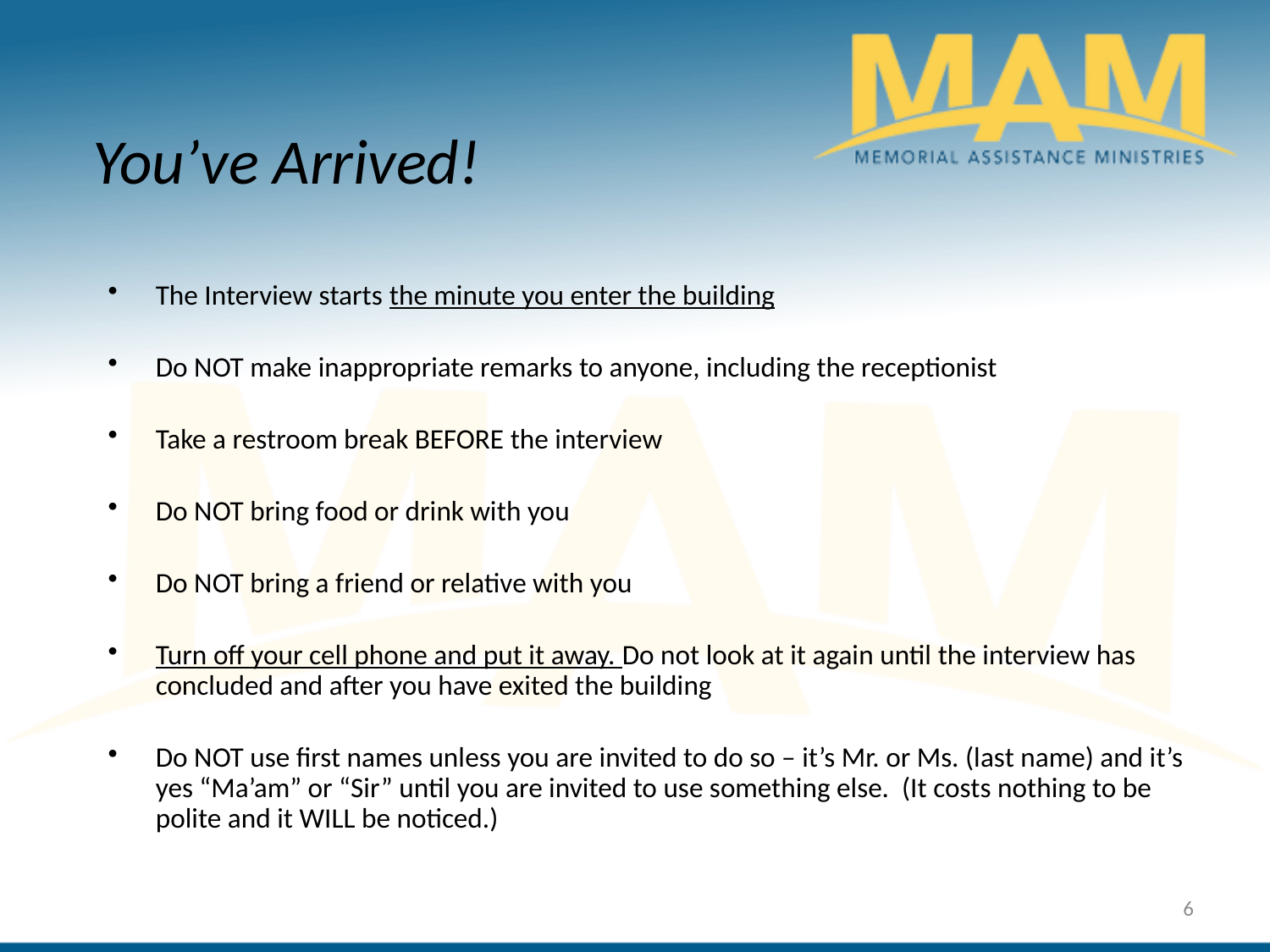

You’ve Arrived!
The Interview starts the minute you enter the building

Do NOT make inappropriate remarks to anyone, including the receptionist

Take a restroom break BEFORE the interview

Do NOT bring food or drink with you

Do NOT bring a friend or relative with you

Turn off your cell phone and put it away. Do not look at it again until the interview has concluded and after you have exited the building

Do NOT use first names unless you are invited to do so – it’s Mr. or Ms. (last name) and it’s yes “Ma’am” or “Sir” until you are invited to use something else.  (It costs nothing to be polite and it WILL be noticed.)

6